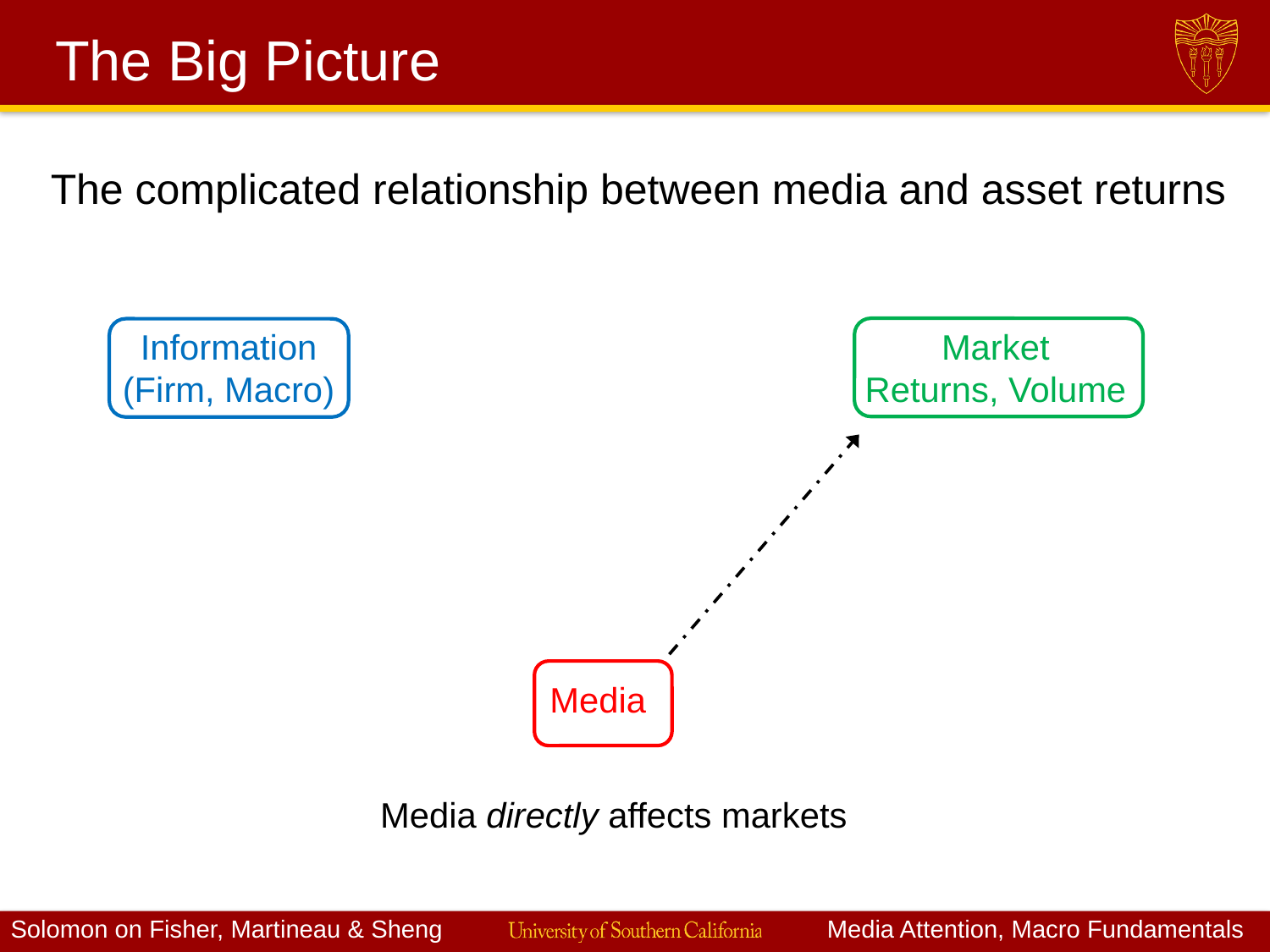

# The Big Picture
The complicated relationship between media and asset returns

Information
(Firm, Macro)
Market
Returns, Volume

Media
Media directly affects markets